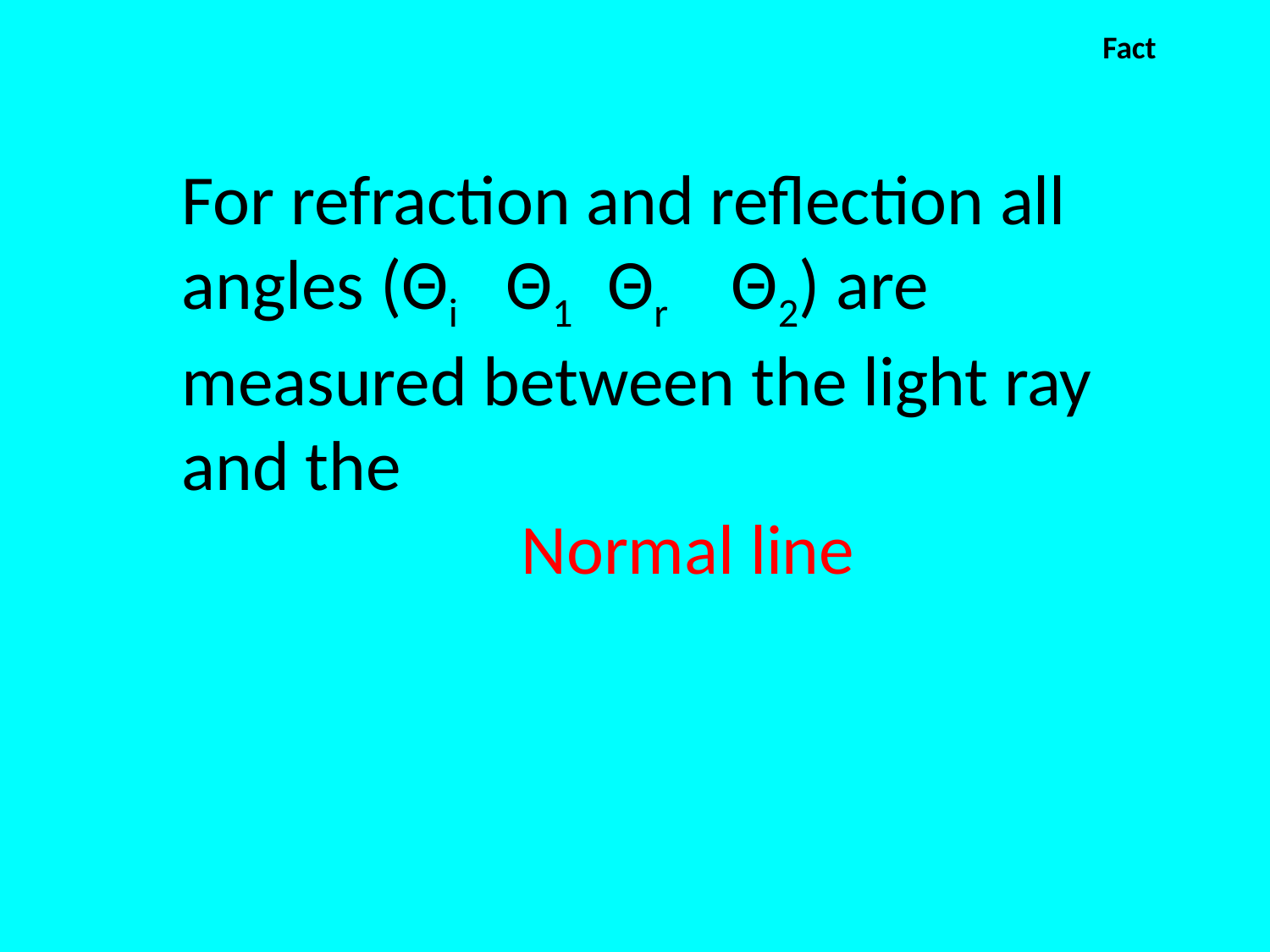

Fact
For refraction and reflection all angles (Θi   Θ1   Θr    Θ2) are measured between the light ray and the

Normal line